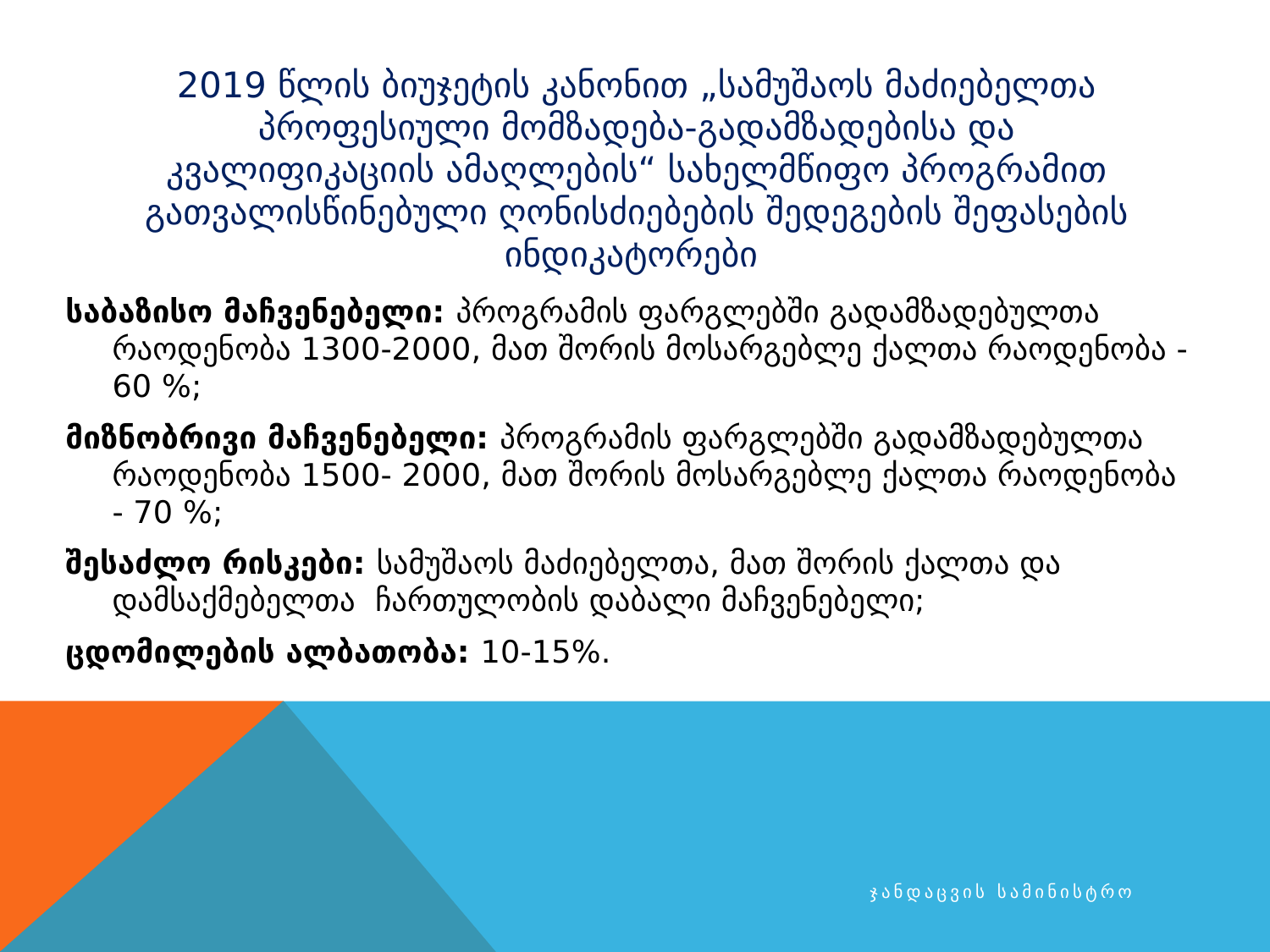

# 2019 წლის ბიუჯეტის კანონით „სამუშაოს მაძიებელთა პროფესიული მომზადება-გადამზადებისა და კვალიფიკაციის ამაღლების“ სახელმწიფო პროგრამით გათვალისწინებული ღონისძიებების შედეგების შეფასების ინდიკატორები
საბაზისო მაჩვენებელი: პროგრამის ფარგლებში გადამზადებულთა რაოდენობა 1300-2000, მათ შორის მოსარგებლე ქალთა რაოდენობა - 60 %;
მიზნობრივი მაჩვენებელი: პროგრამის ფარგლებში გადამზადებულთა რაოდენობა 1500- 2000, მათ შორის მოსარგებლე ქალთა რაოდენობა - 70 %;
შესაძლო რისკები: სამუშაოს მაძიებელთა, მათ შორის ქალთა და დამსაქმებელთა  ჩართულობის დაბალი მაჩვენებელი;
ცდომილების ალბათობა: 10-15%.

ჯანდაცვის სამინისტრო